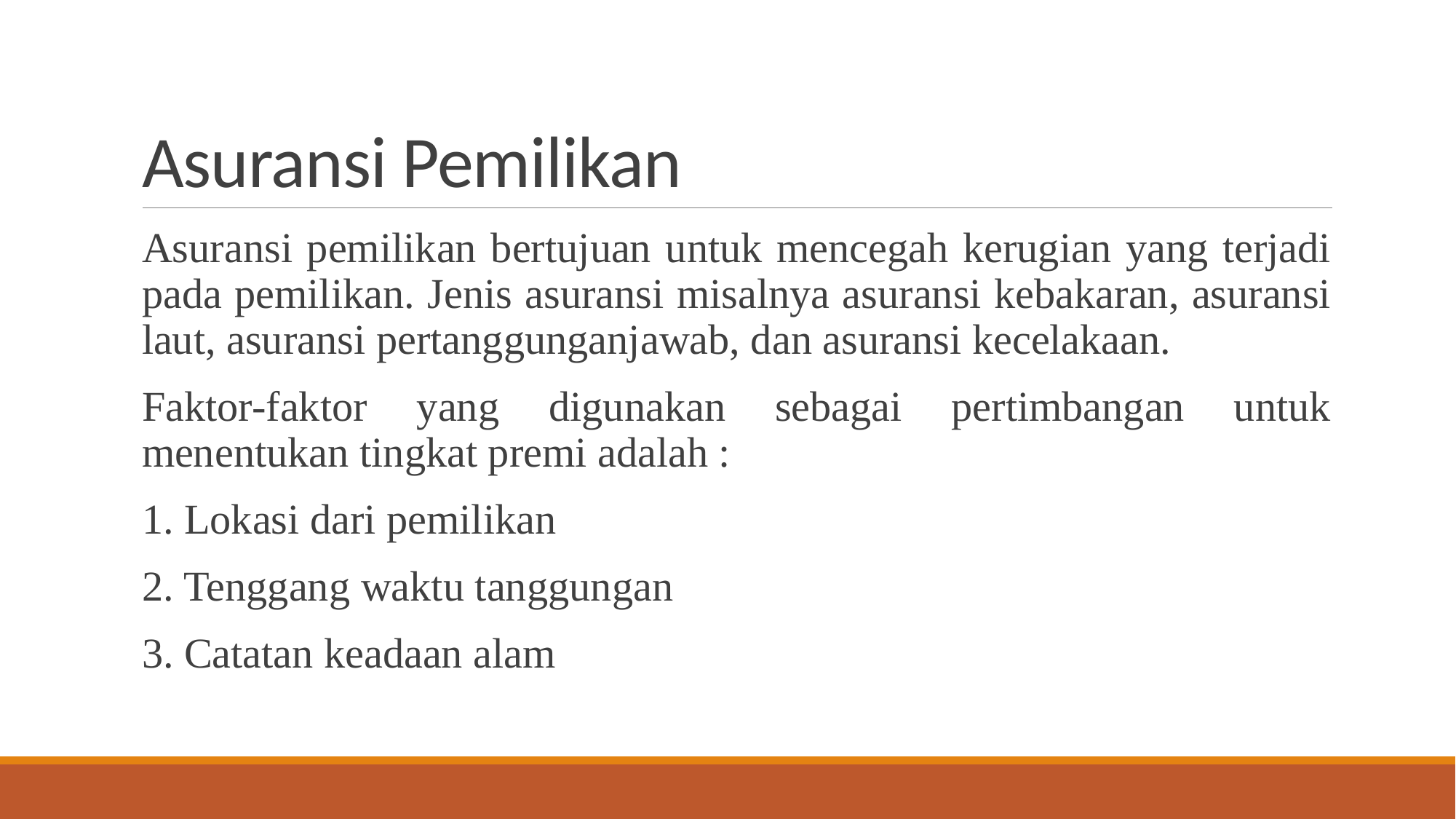

# Asuransi Pemilikan
Asuransi pemilikan bertujuan untuk mencegah kerugian yang terjadi pada pemilikan. Jenis asuransi misalnya asuransi kebakaran, asuransi laut, asuransi pertanggunganjawab, dan asuransi kecelakaan.
Faktor-faktor yang digunakan sebagai pertimbangan untuk menentukan tingkat premi adalah :
1. Lokasi dari pemilikan
2. Tenggang waktu tanggungan
3. Catatan keadaan alam